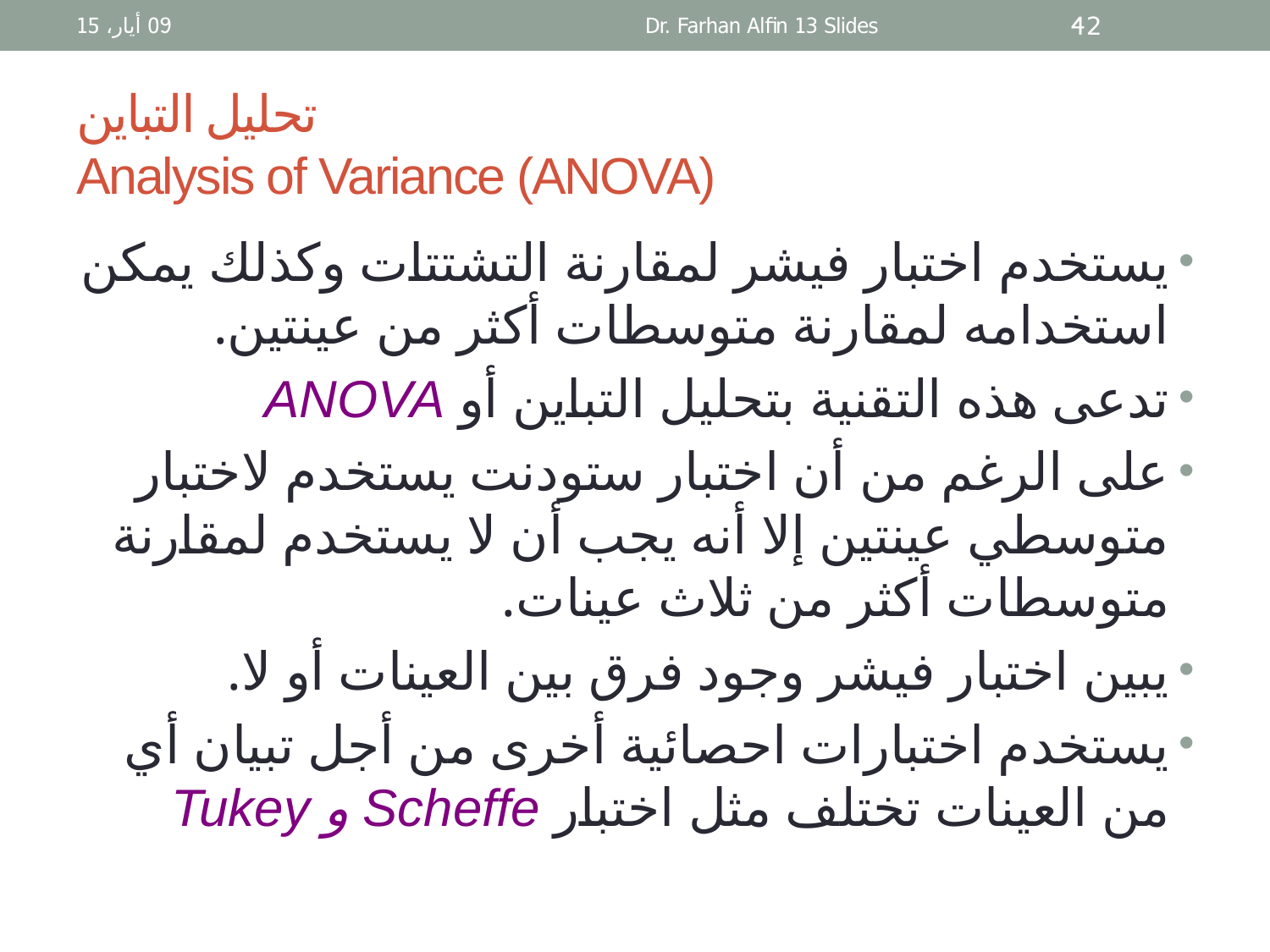

09 أيار، 15
Dr. Farhan Alfin 13 Slides
42
# تحليل التباين Analysis of Variance (ANOVA)
يستخدم اختبار فيشر لمقارنة التشتتات وكذلك يمكن استخدامه لمقارنة متوسطات أكثر من عينتين.
تدعى هذه التقنية بتحليل التباين أو ANOVA
على الرغم من أن اختبار ستودنت يستخدم لاختبار متوسطي عينتين إلا أنه يجب أن لا يستخدم لمقارنة متوسطات أكثر من ثلاث عينات.
يبين اختبار فيشر وجود فرق بين العينات أو لا.
يستخدم اختبارات احصائية أخرى من أجل تبيان أي من العينات تختلف مثل اختبار Scheffe و Tukey